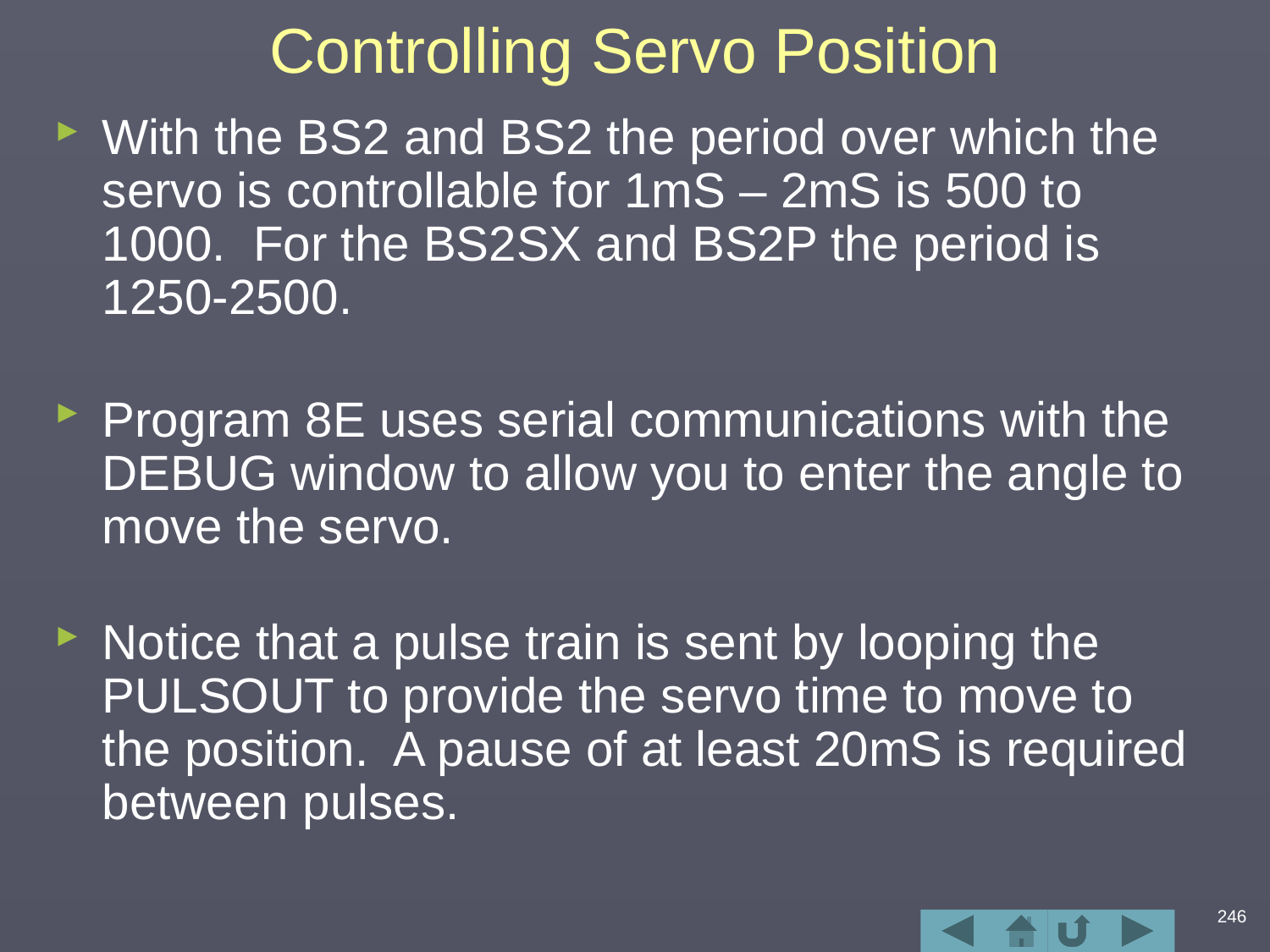

# Controlling Servo Position
With the BS2 and BS2 the period over which the servo is controllable for 1mS – 2mS is 500 to 1000.  For the BS2SX and BS2P the period is 1250-2500.
Program 8E uses serial communications with the DEBUG window to allow you to enter the angle to move the servo.
Notice that a pulse train is sent by looping the PULSOUT to provide the servo time to move to the position.  A pause of at least 20mS is required between pulses.
246